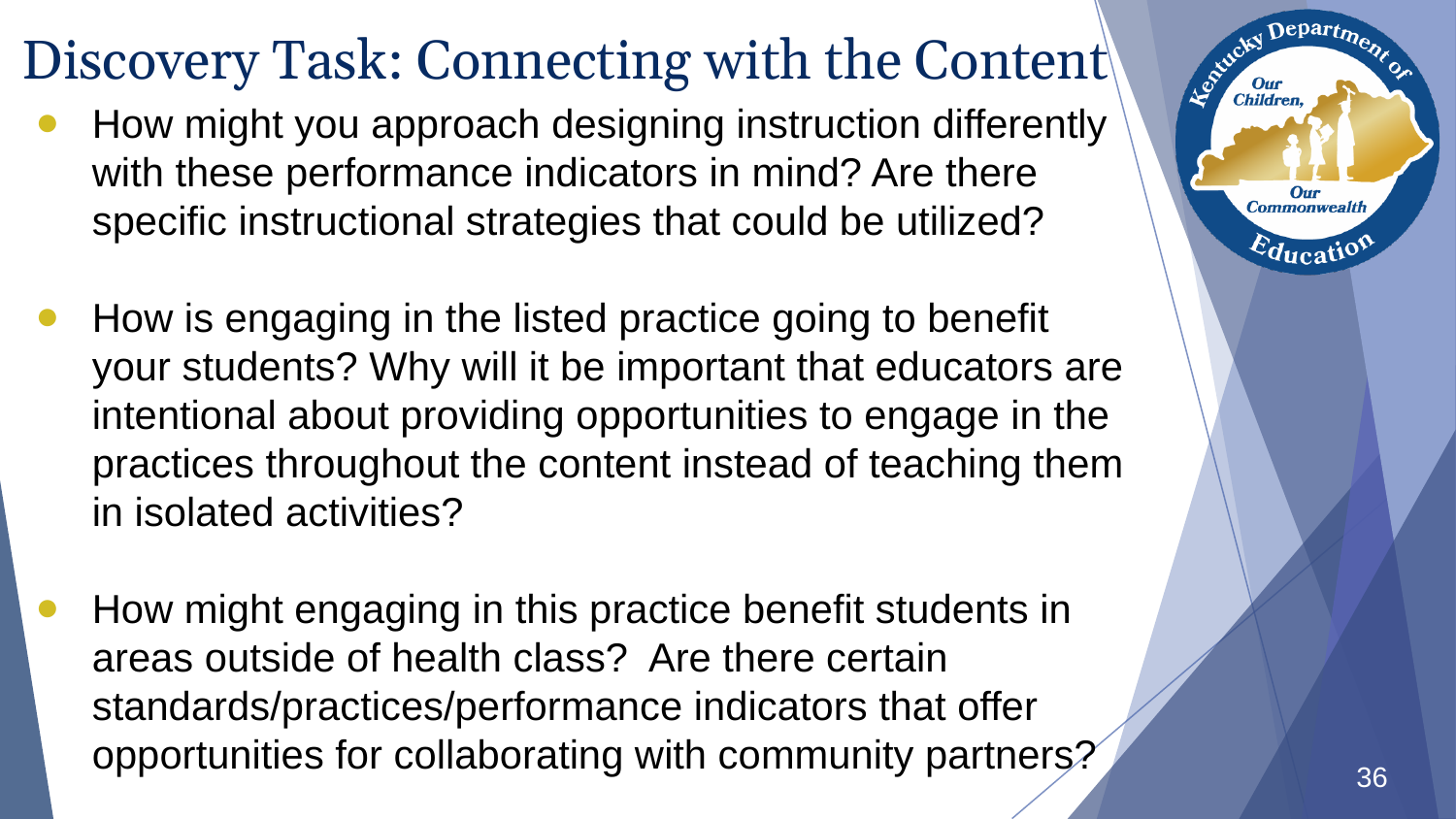

# Discovery Task: Connecting with the Content
How might you approach designing instruction differently with these performance indicators in mind? Are there specific instructional strategies that could be utilized?

How is engaging in the listed practice going to benefit your students? Why will it be important that educators are intentional about providing opportunities to engage in the practices throughout the content instead of teaching them in isolated activities?

How might engaging in this practice benefit students in areas outside of health class?  Are there certain standards/practices/performance indicators that offer opportunities for collaborating with community partners?

36